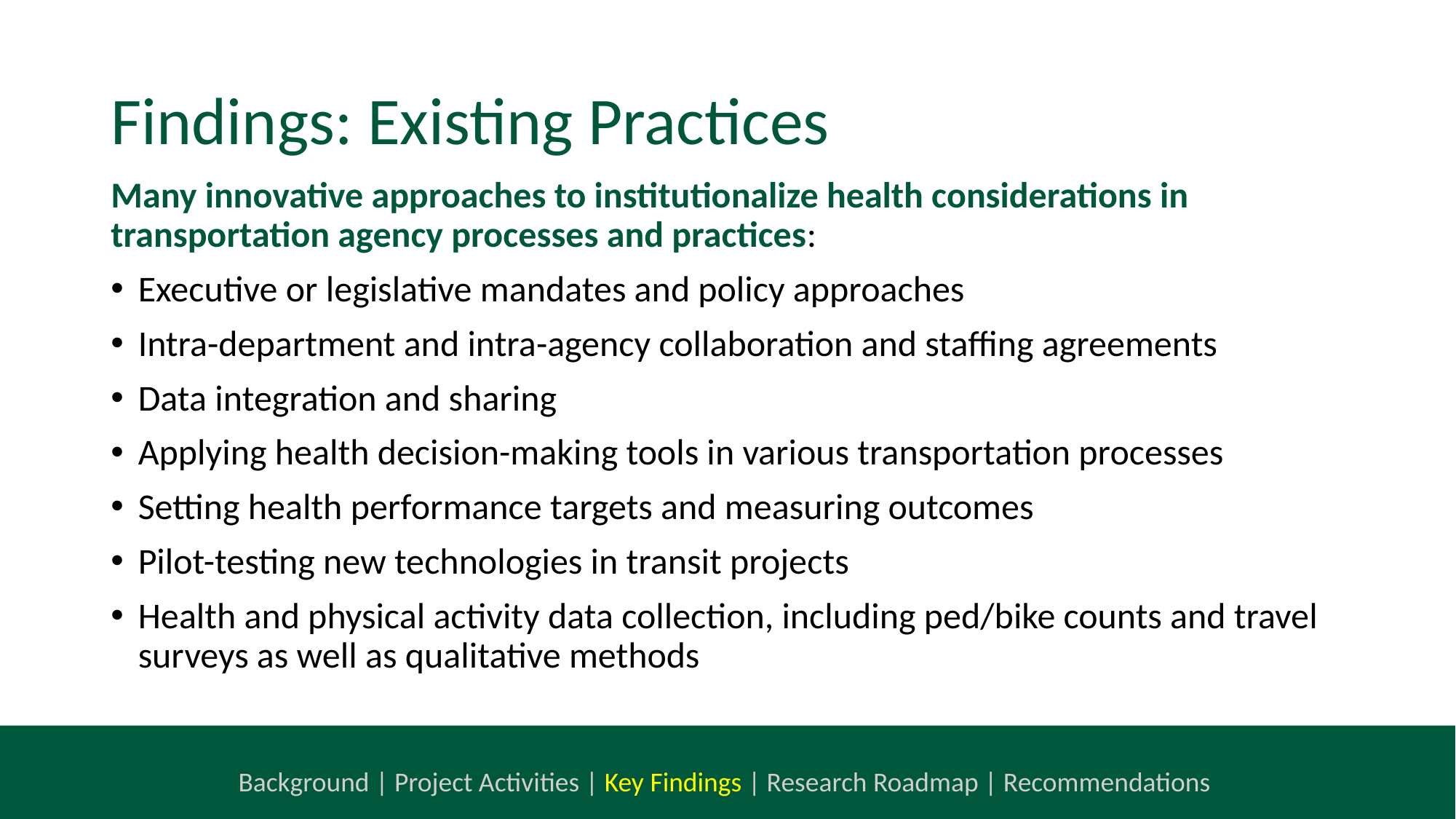

# Findings: Existing Practices
Many innovative approaches to institutionalize health considerations in transportation agency processes and practices:
Executive or legislative mandates and policy approaches
Intra-department and intra-agency collaboration and staffing agreements
Data integration and sharing
Applying health decision-making tools in various transportation processes
Setting health performance targets and measuring outcomes
Pilot-testing new technologies in transit projects
Health and physical activity data collection, including ped/bike counts and travel surveys as well as qualitative methods
Background | Project Activities | Key Findings | Research Roadmap | Recommendations